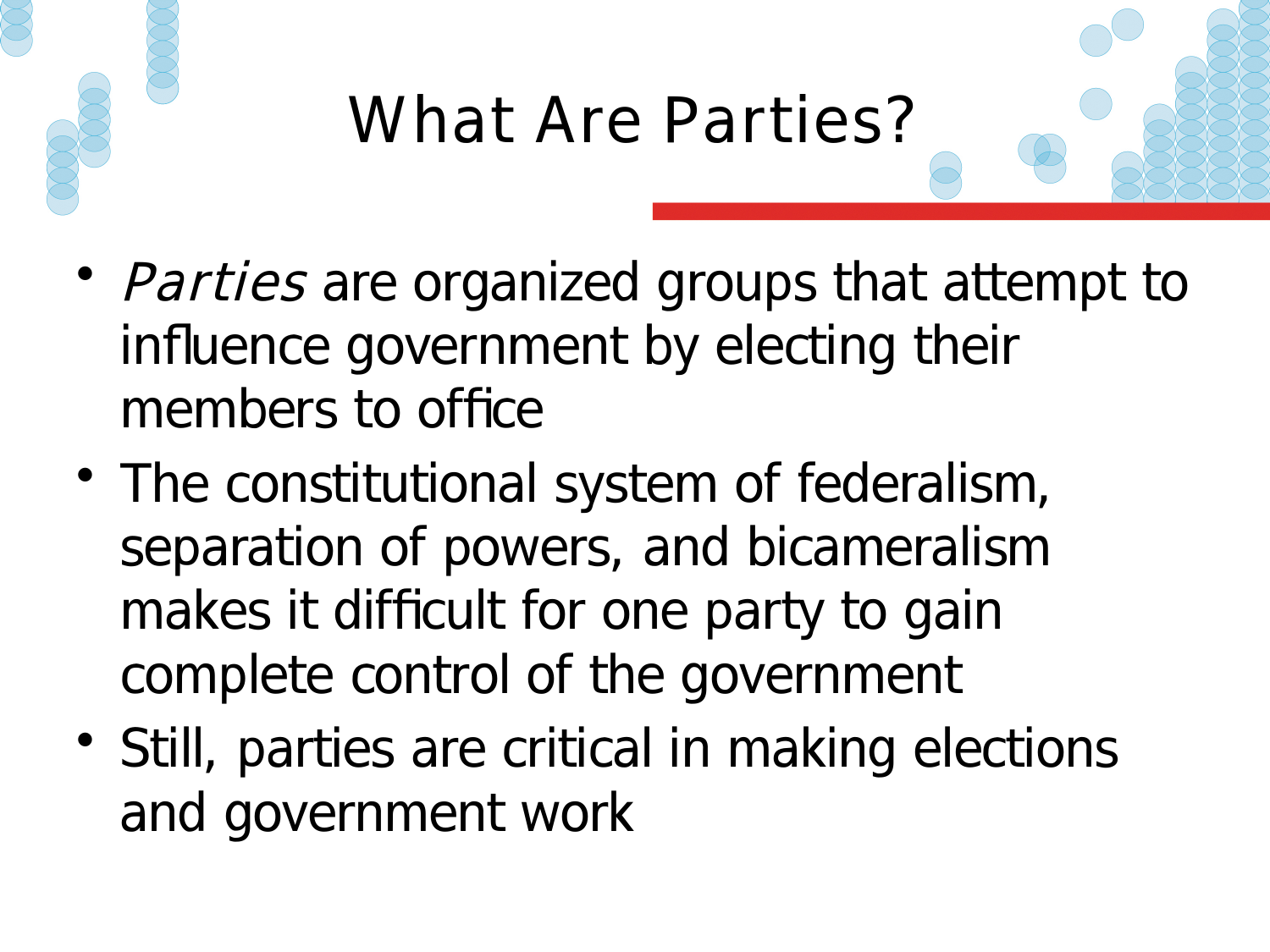

# What Are Parties?
Parties are organized groups that attempt to influence government by electing their members to office
The constitutional system of federalism, separation of powers, and bicameralism makes it difficult for one party to gain complete control of the government
Still, parties are critical in making elections and government work